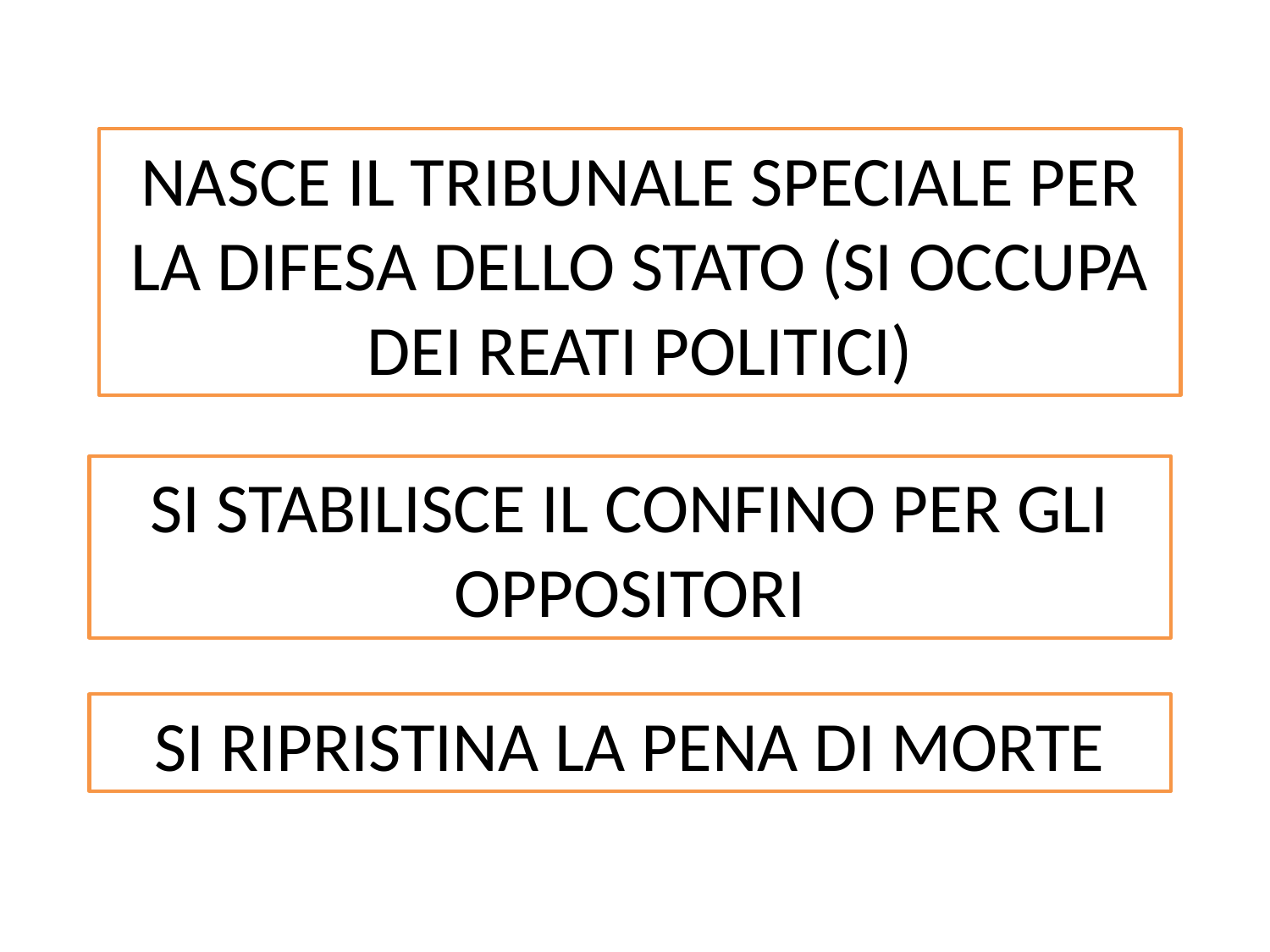

NASCE IL TRIBUNALE SPECIALE PER LA DIFESA DELLO STATO (SI OCCUPA DEI REATI POLITICI)
SI STABILISCE IL CONFINO PER GLI OPPOSITORI
SI RIPRISTINA LA PENA DI MORTE